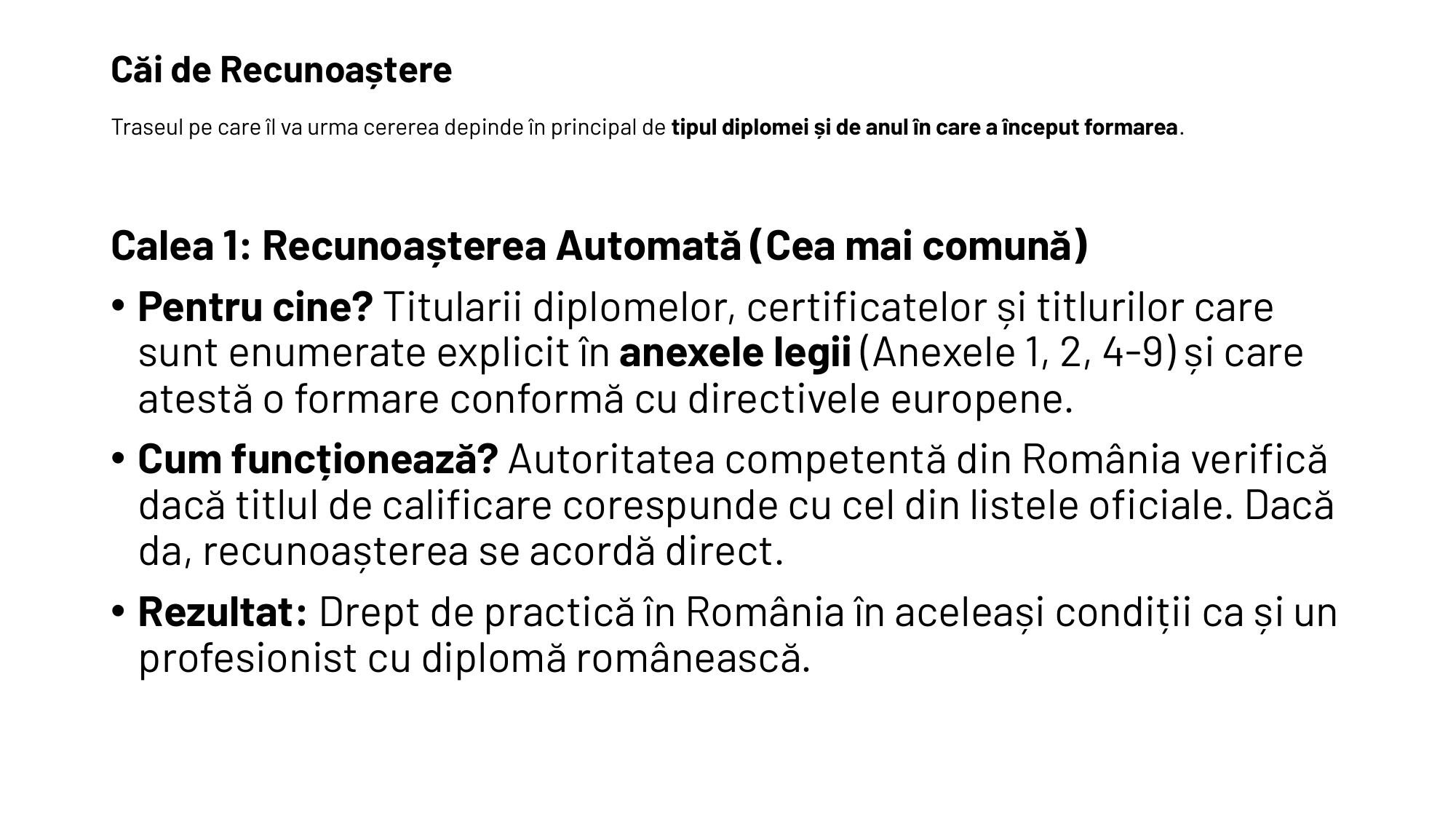

# Căi de Recunoaștere Traseul pe care îl va urma cererea depinde în principal de tipul diplomei și de anul în care a început formarea.
Calea 1: Recunoașterea Automată (Cea mai comună)
Pentru cine? Titularii diplomelor, certificatelor și titlurilor care sunt enumerate explicit în anexele legii (Anexele 1, 2, 4-9) și care atestă o formare conformă cu directivele europene.
Cum funcționează? Autoritatea competentă din România verifică dacă titlul de calificare corespunde cu cel din listele oficiale. Dacă da, recunoașterea se acordă direct.
Rezultat: Drept de practică în România în aceleași condiții ca și un profesionist cu diplomă românească.